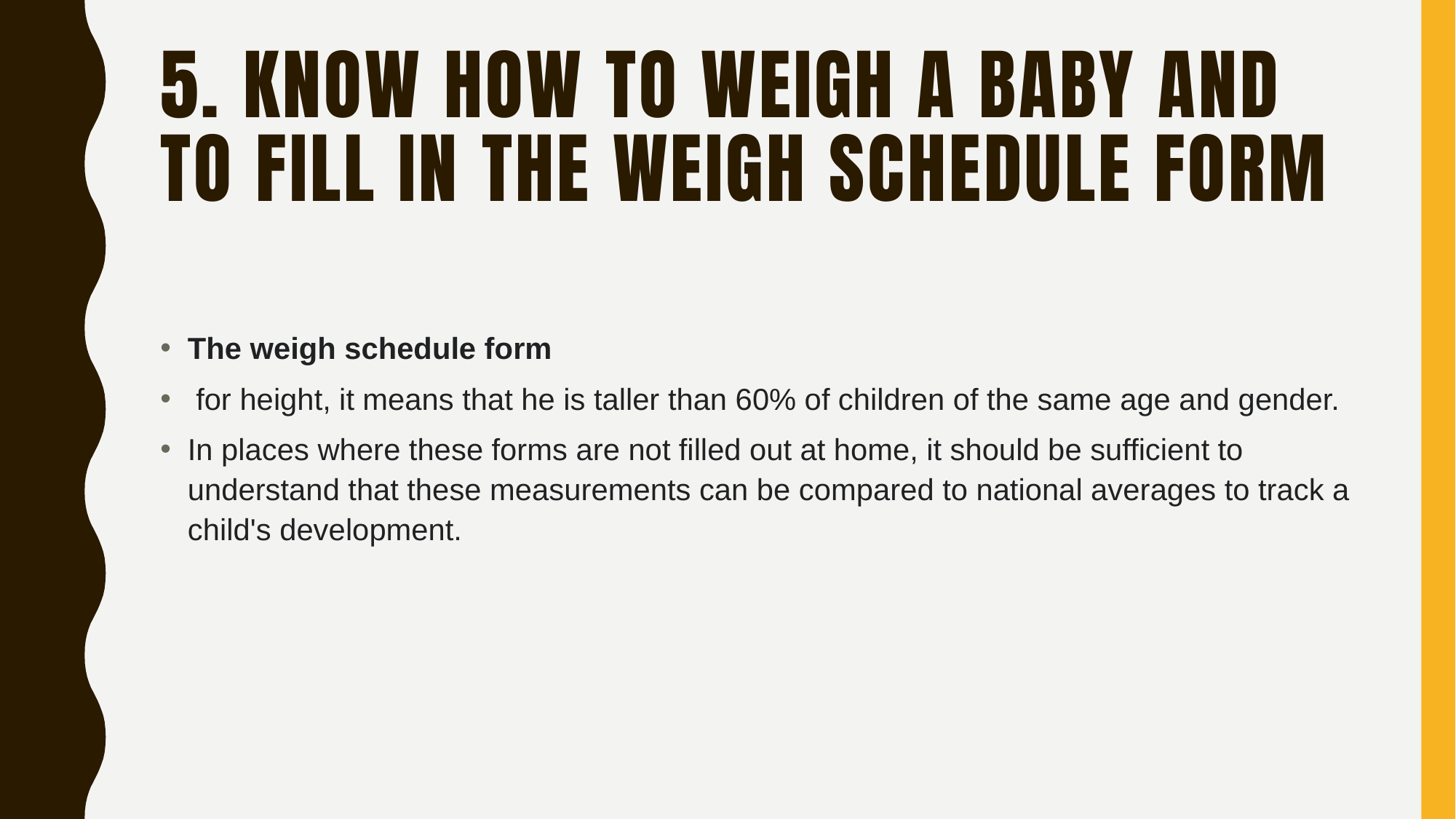

# 5. Know how to weigh a baby and to fill in the weigh schedule form

The weigh schedule form
 for height, it means that he is taller than 60% of children of the same age and gender.
In places where these forms are not filled out at home, it should be sufficient to understand that these measurements can be compared to national averages to track a child's development.